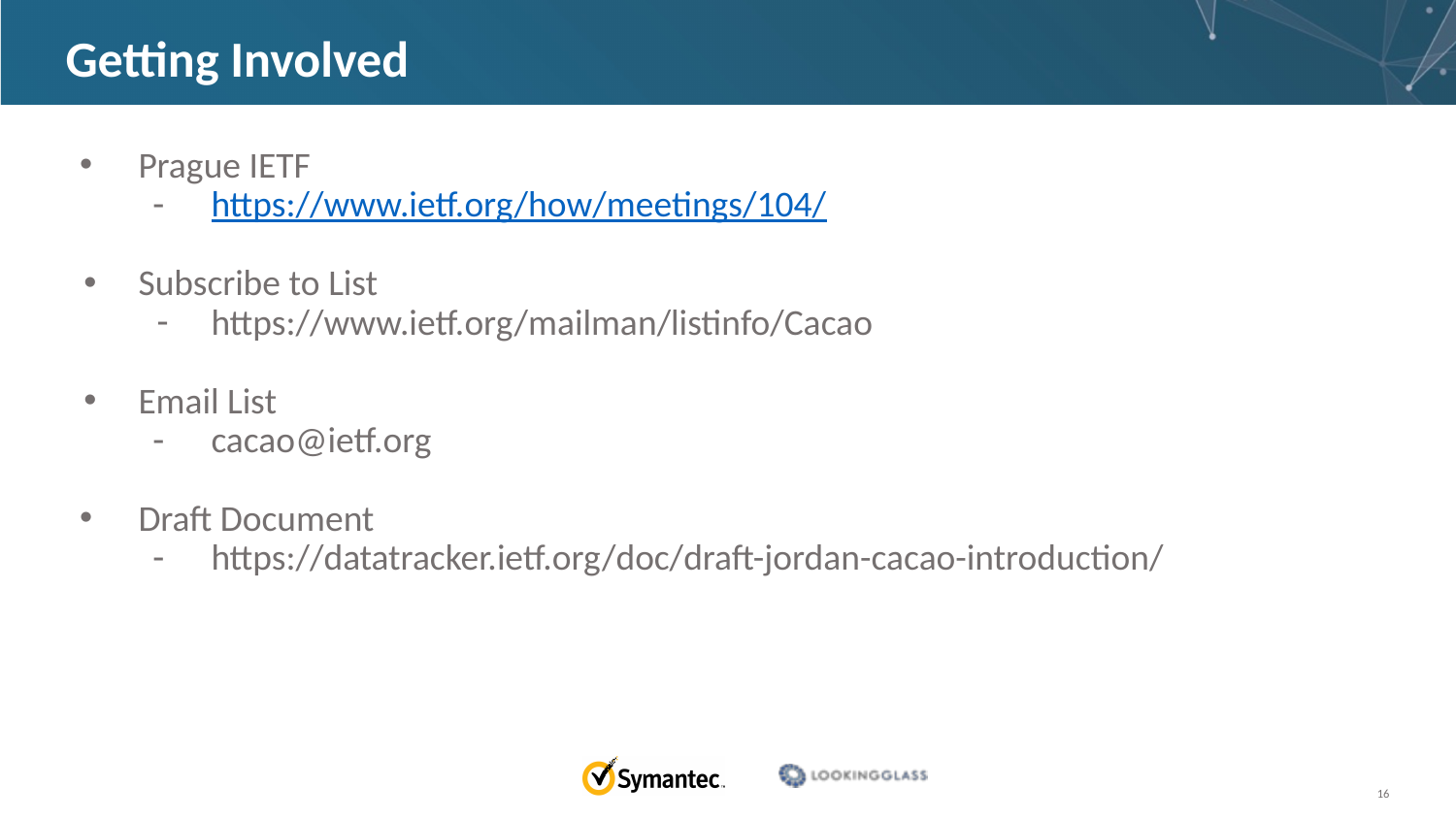

# Getting Involved
Prague IETF
https://www.ietf.org/how/meetings/104/

Subscribe to List
https://www.ietf.org/mailman/listinfo/Cacao
Email List
cacao@ietf.org
Draft Document
https://datatracker.ietf.org/doc/draft-jordan-cacao-introduction/